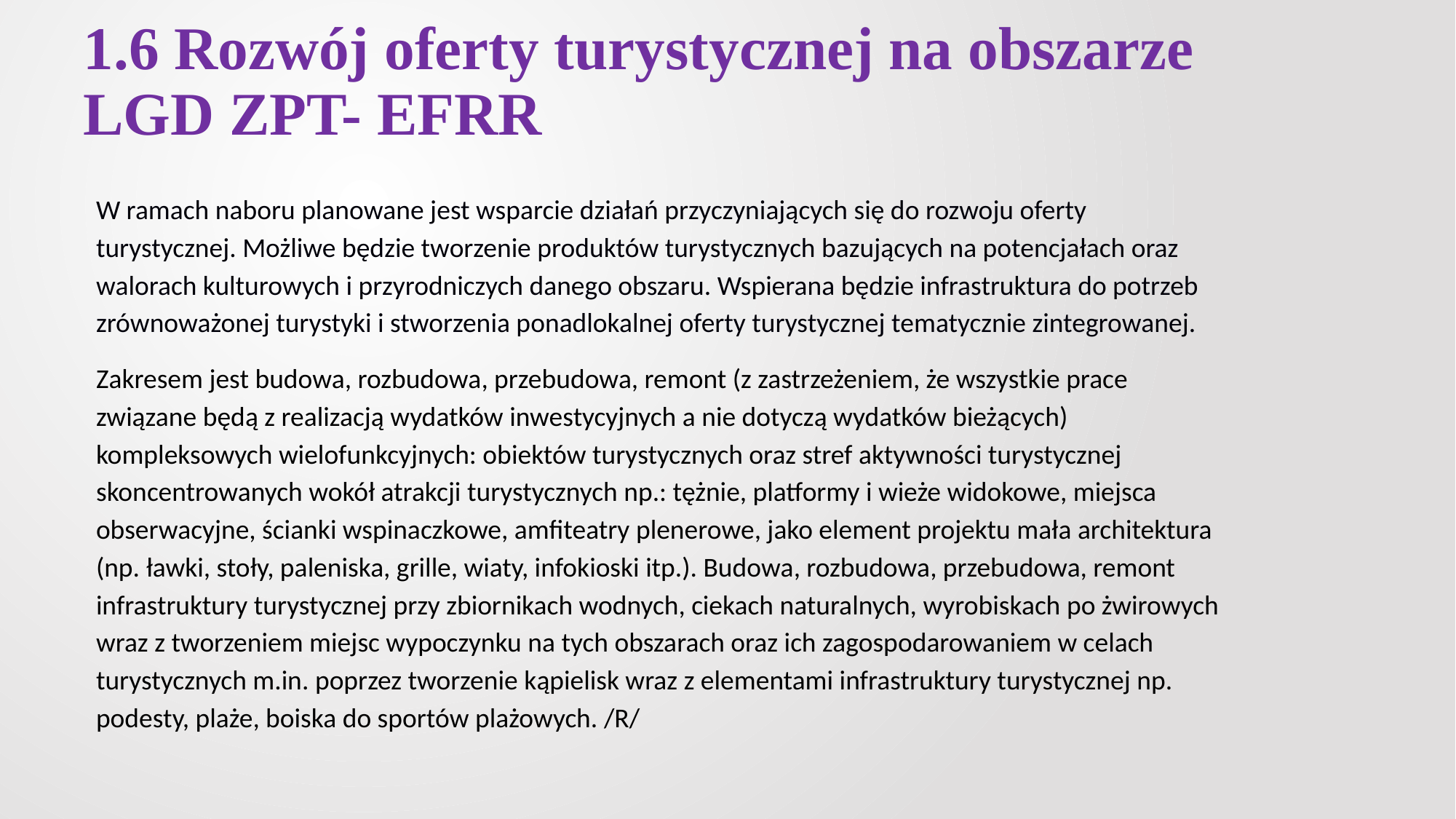

# 1.6 Rozwój oferty turystycznej na obszarze LGD ZPT- EFRR
W ramach naboru planowane jest wsparcie działań przyczyniających się do rozwoju oferty turystycznej. Możliwe będzie tworzenie produktów turystycznych bazujących na potencjałach oraz walorach kulturowych i przyrodniczych danego obszaru. Wspierana będzie infrastruktura do potrzeb zrównoważonej turystyki i stworzenia ponadlokalnej oferty turystycznej tematycznie zintegrowanej.
Zakresem jest budowa, rozbudowa, przebudowa, remont (z zastrzeżeniem, że wszystkie prace związane będą z realizacją wydatków inwestycyjnych a nie dotyczą wydatków bieżących) kompleksowych wielofunkcyjnych: obiektów turystycznych oraz stref aktywności turystycznej skoncentrowanych wokół atrakcji turystycznych np.: tężnie, platformy i wieże widokowe, miejsca obserwacyjne, ścianki wspinaczkowe, amfiteatry plenerowe, jako element projektu mała architektura (np. ławki, stoły, paleniska, grille, wiaty, infokioski itp.). Budowa, rozbudowa, przebudowa, remont infrastruktury turystycznej przy zbiornikach wodnych, ciekach naturalnych, wyrobiskach po żwirowych wraz z tworzeniem miejsc wypoczynku na tych obszarach oraz ich zagospodarowaniem w celach turystycznych m.in. poprzez tworzenie kąpielisk wraz z elementami infrastruktury turystycznej np. podesty, plaże, boiska do sportów plażowych. /R/